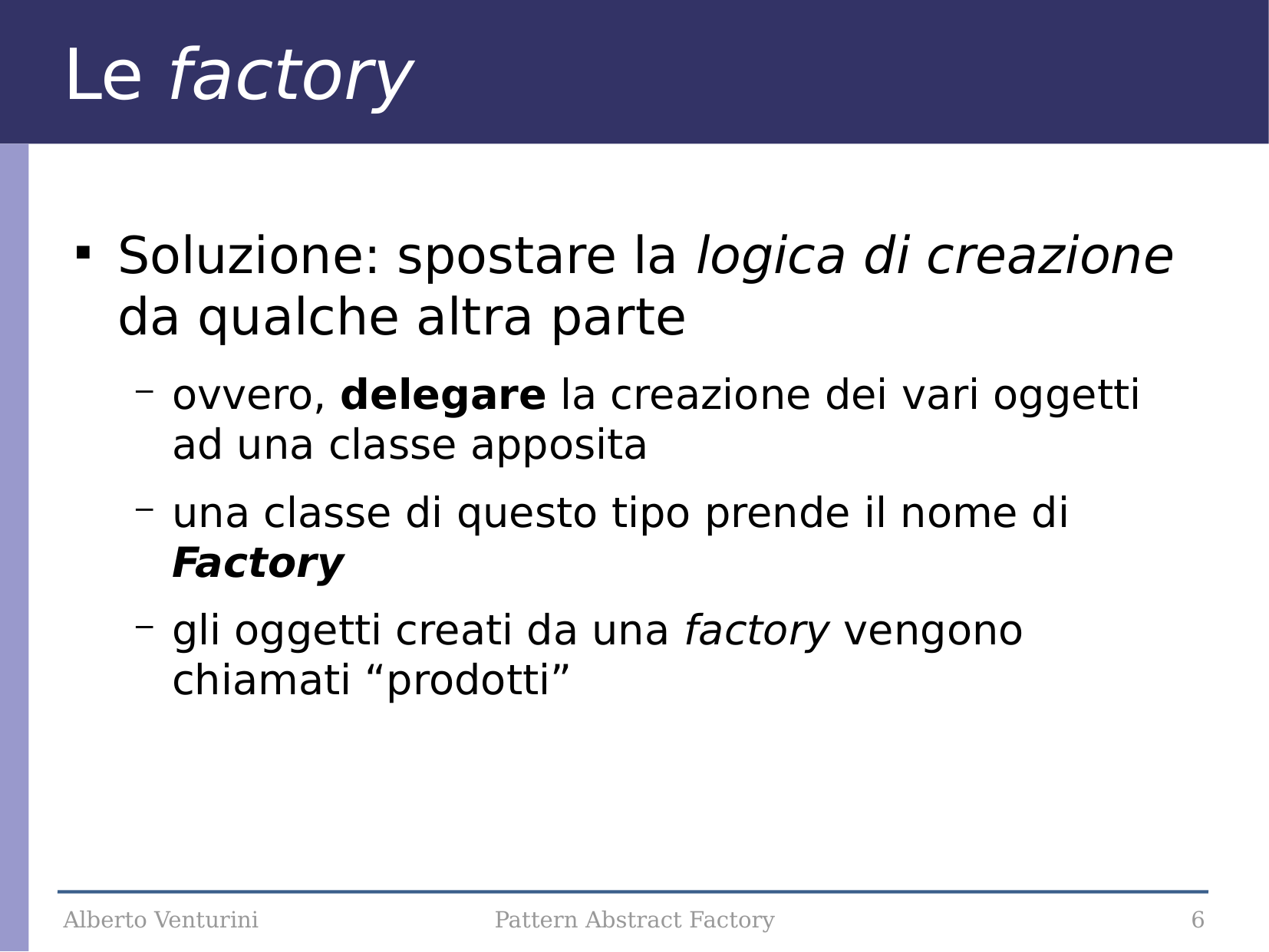

Le factory

Soluzione: spostare la logica di creazione da qualche altra parte
ovvero, delegare la creazione dei vari oggetti ad una classe apposita
una classe di questo tipo prende il nome di Factory
gli oggetti creati da una factory vengono chiamati “prodotti”
Alberto Venturini
Pattern Abstract Factory
6